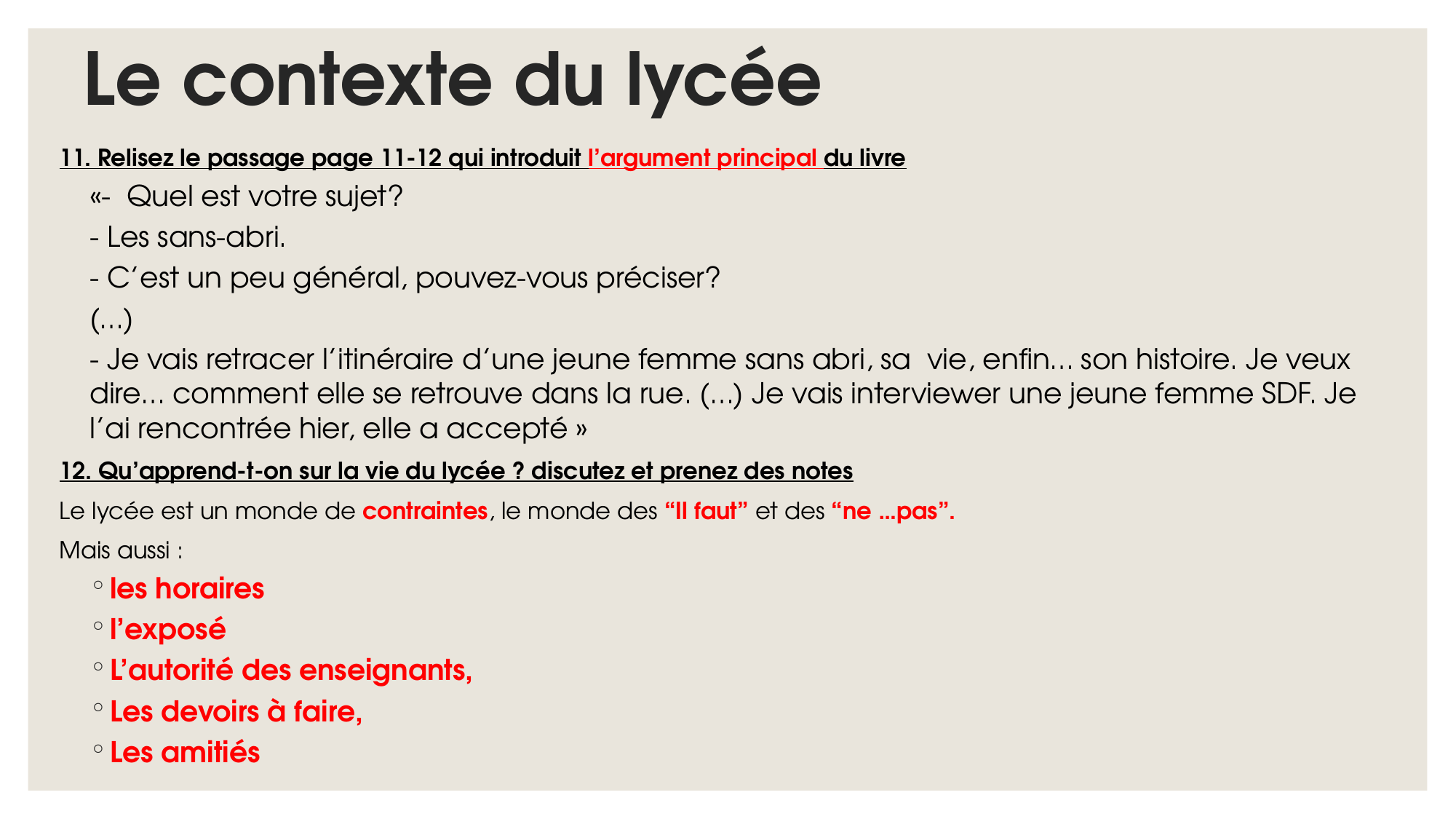

# Le contexte du lycée
11. Relisez le passage page 11-12 qui introduit l’argument principal du livre
«-  Quel est votre sujet?
- Les sans-abri.
- C’est un peu général, pouvez-vous préciser?
(…)
- Je vais retracer l’itinéraire d’une jeune femme sans abri, sa  vie, enfin… son histoire. Je veux dire… comment elle se retrouve dans la rue. (…) Je vais interviewer une jeune femme SDF. Je l’ai rencontrée hier, elle a accepté »
12. Qu’apprend-t-on sur la vie du lycée ? discutez et prenez des notes
Le lycée est un monde de contraintes, le monde des “Il faut” et des “ne …pas”.
Mais aussi :
les horaires
l’exposé
L’autorité des enseignants,
Les devoirs à faire,
Les amitiés